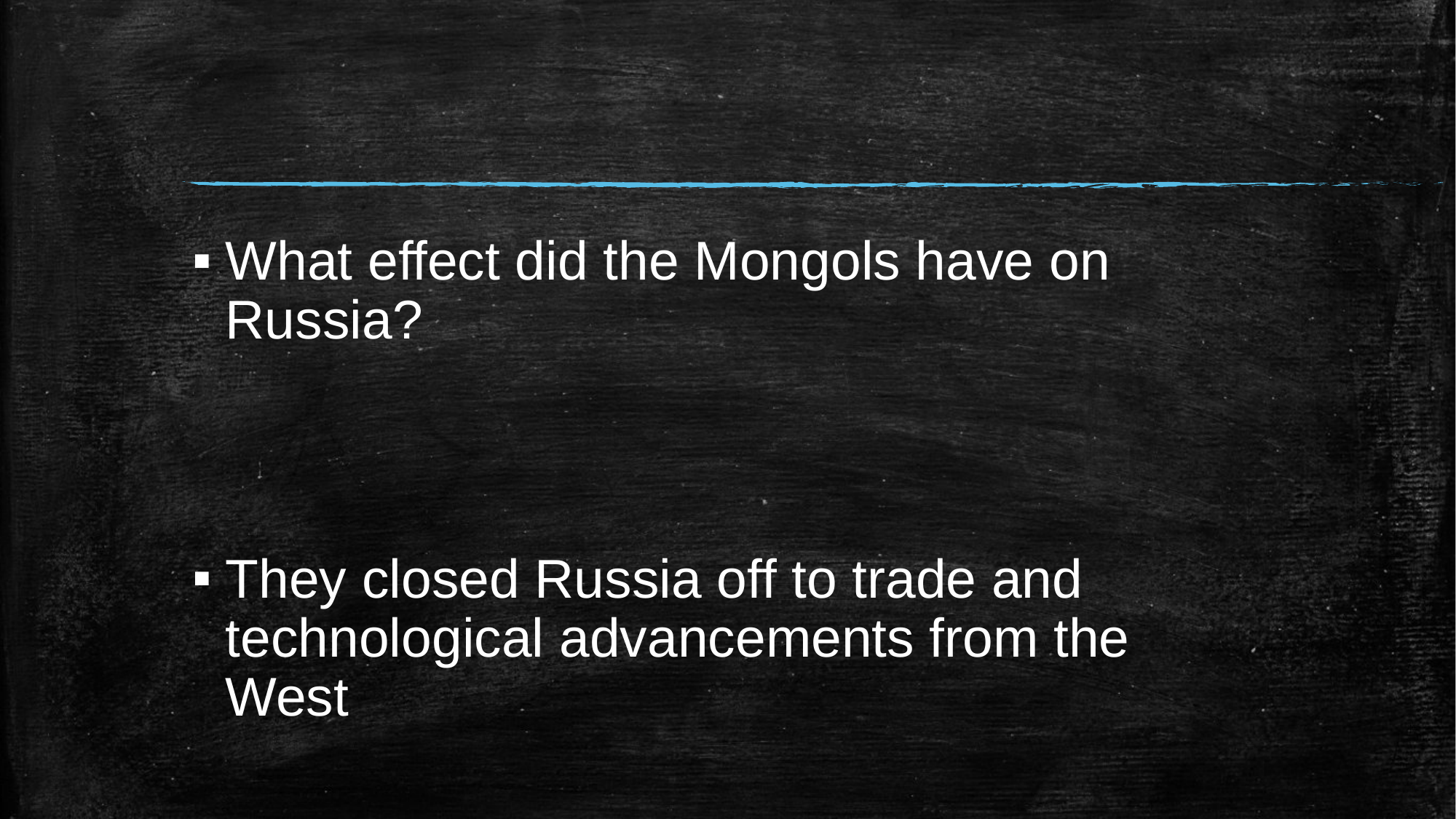

#
What effect did the Mongols have on Russia?

They closed Russia off to trade and technological advancements from the West